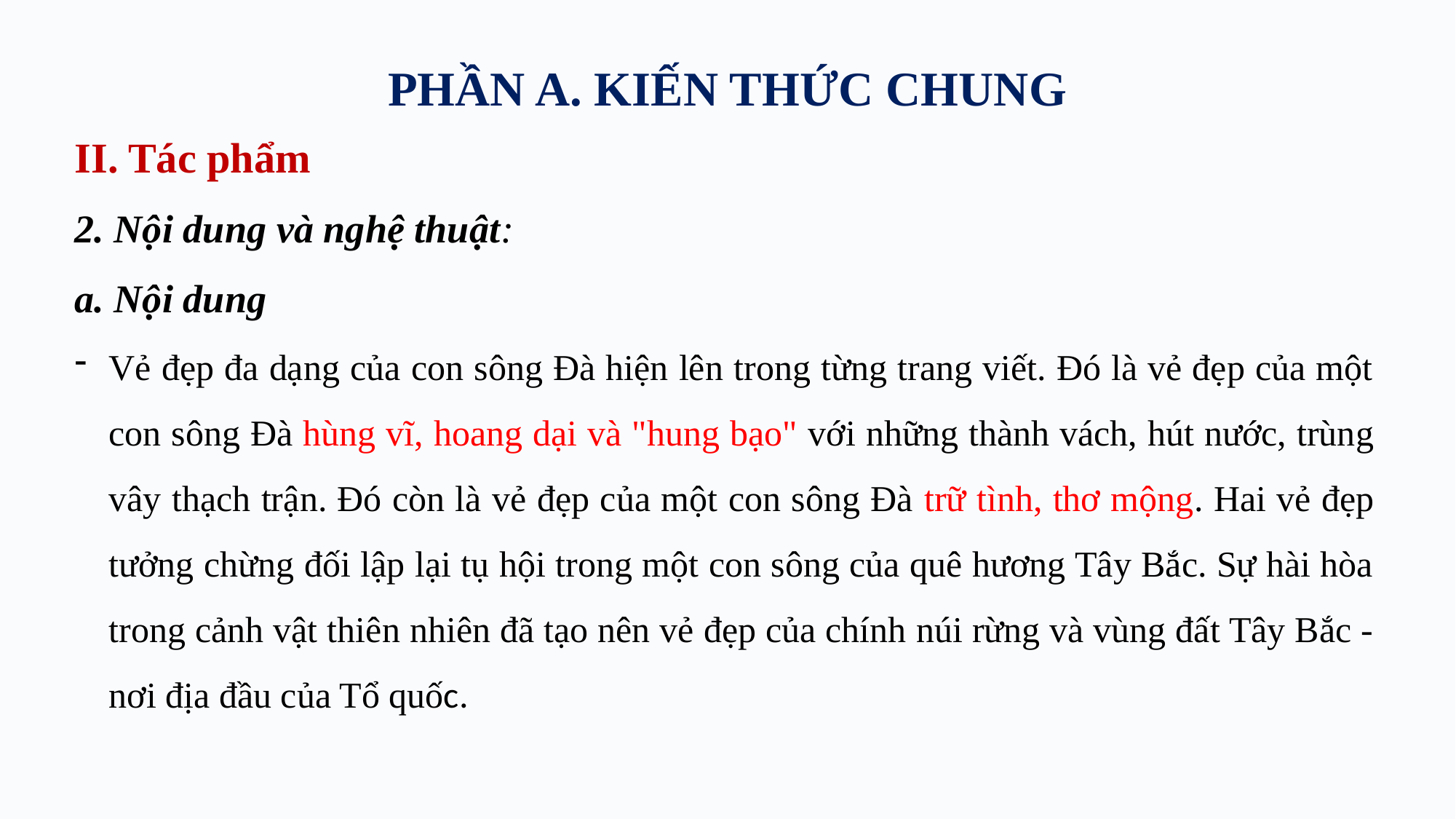

# PHẦN A. KIẾN THỨC CHUNG
II. Tác phẩm
2. Nội dung và nghệ thuật:
a. Nội dung
Vẻ đẹp đa dạng của con sông Đà hiện lên trong từng trang viết. Đó là vẻ đẹp của một con sông Đà hùng vĩ, hoang dại và "hung bạo" với những thành vách, hút nước, trùng vây thạch trận. Đó còn là vẻ đẹp của một con sông Đà trữ tình, thơ mộng. Hai vẻ đẹp tưởng chừng đối lập lại tụ hội trong một con sông của quê hương Tây Bắc. Sự hài hòa trong cảnh vật thiên nhiên đã tạo nên vẻ đẹp của chính núi rừng và vùng đất Tây Bắc - nơi địa đầu của Tổ quốc.